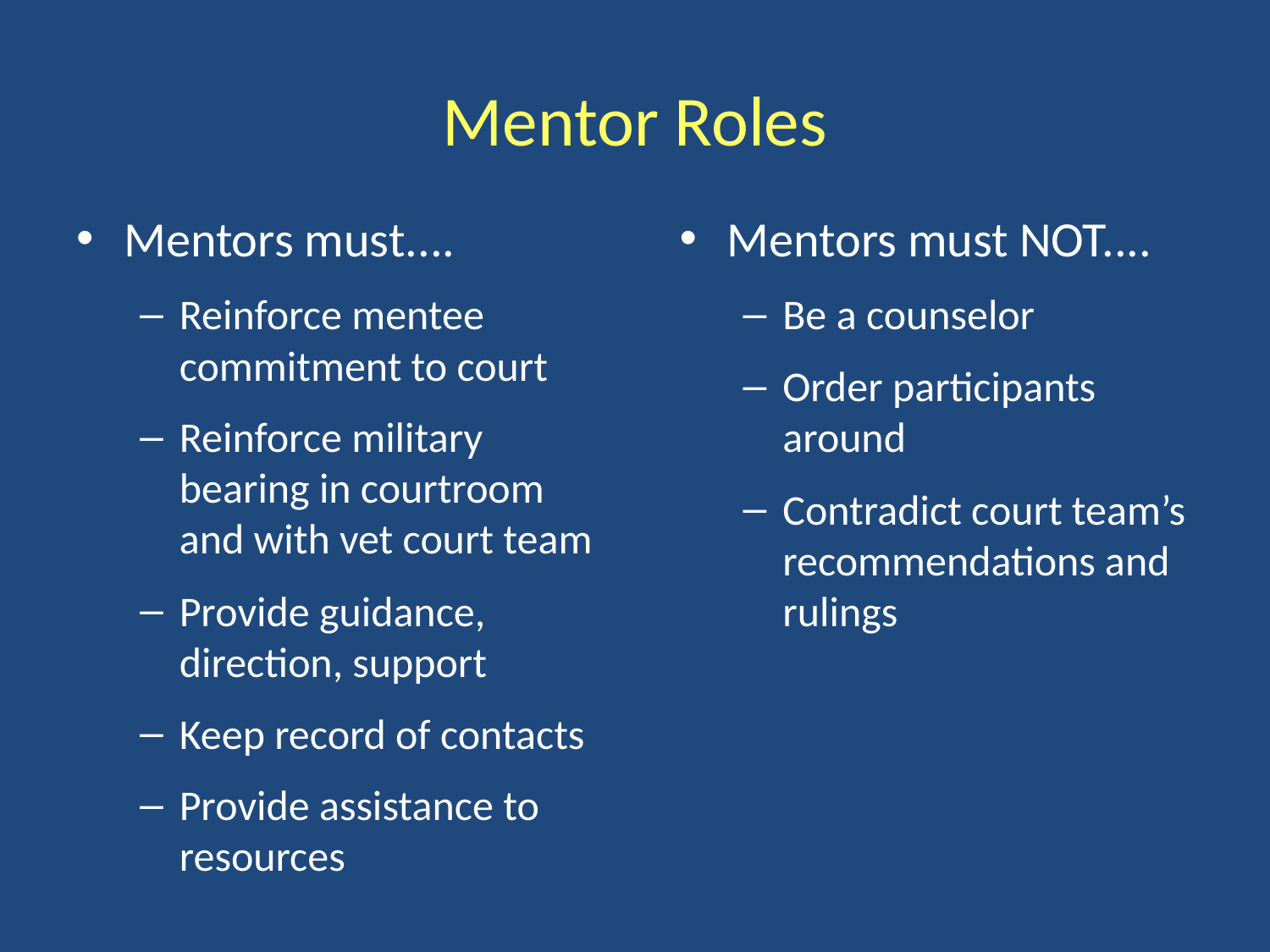

# Mentor Roles
Mentors must....
Reinforce mentee commitment to court
Reinforce military bearing in courtroom and with vet court team
Provide guidance, direction, support
Keep record of contacts
Provide assistance to resources
Mentors must NOT....
Be a counselor
Order participants around
Contradict court team’s recommendations and rulings